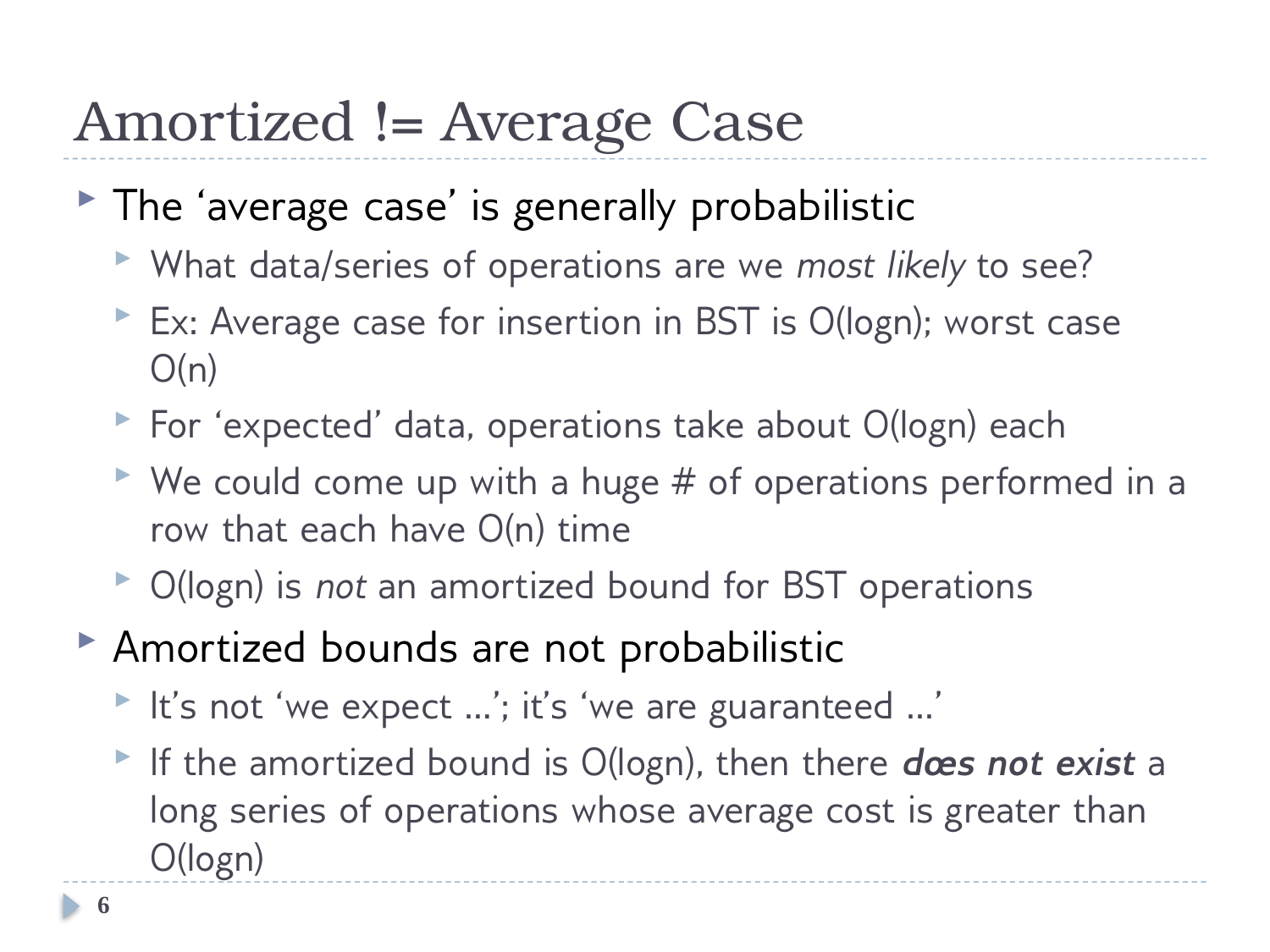

# Amortized != Average Case
The ‘average case’ is generally probabilistic
What data/series of operations are we most likely to see?
Ex: Average case for insertion in BST is O(logn); worst case O(n)
For ‘expected’ data, operations take about O(logn) each
We could come up with a huge # of operations performed in a row that each have O(n) time
O(logn) is not an amortized bound for BST operations
Amortized bounds are not probabilistic
It’s not ‘we expect …’; it’s ‘we are guaranteed ...’
If the amortized bound is O(logn), then there does not exist a long series of operations whose average cost is greater than O(logn)
6